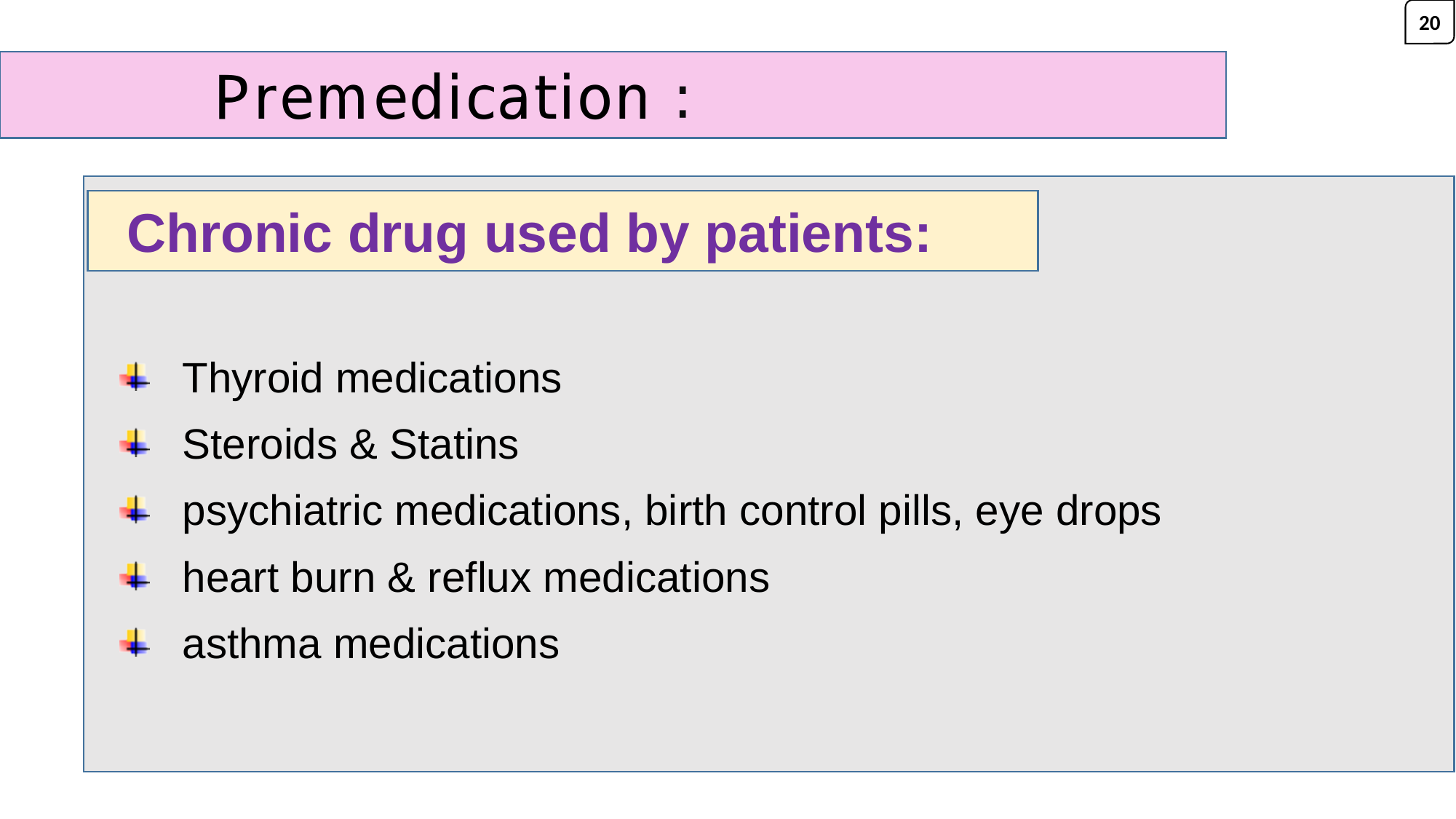

20

# Premedication :

  Chronic drug used by patients:
 	Thyroid medications
 	Steroids & Statins
 	psychiatric medications, birth control pills, eye drops
 	heart burn & reflux medications
 	asthma medications